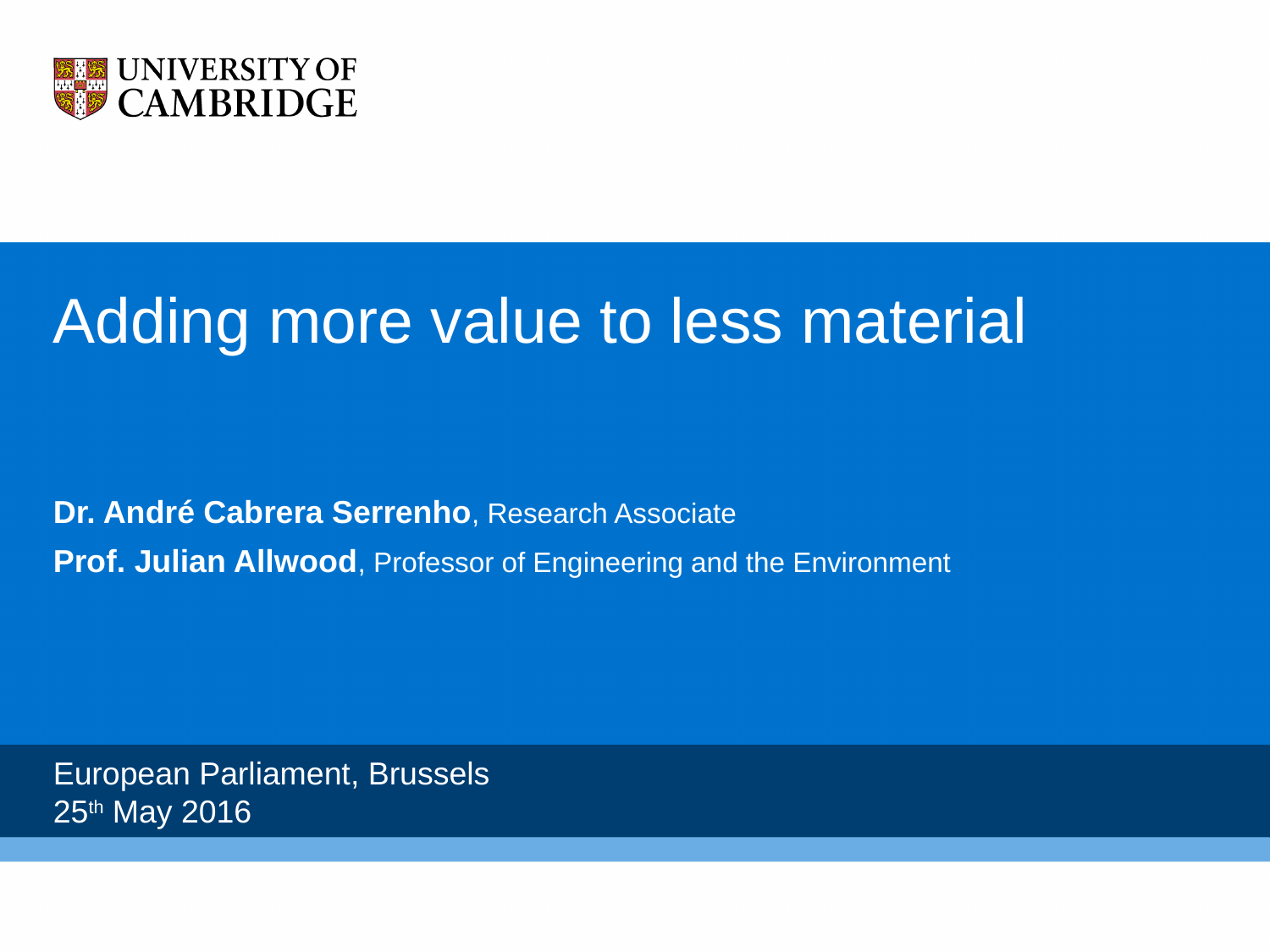

# Adding more value to less material
Dr. André Cabrera Serrenho, Research Associate
Prof. Julian Allwood, Professor of Engineering and the Environment
European Parliament, Brussels
25th May 2016